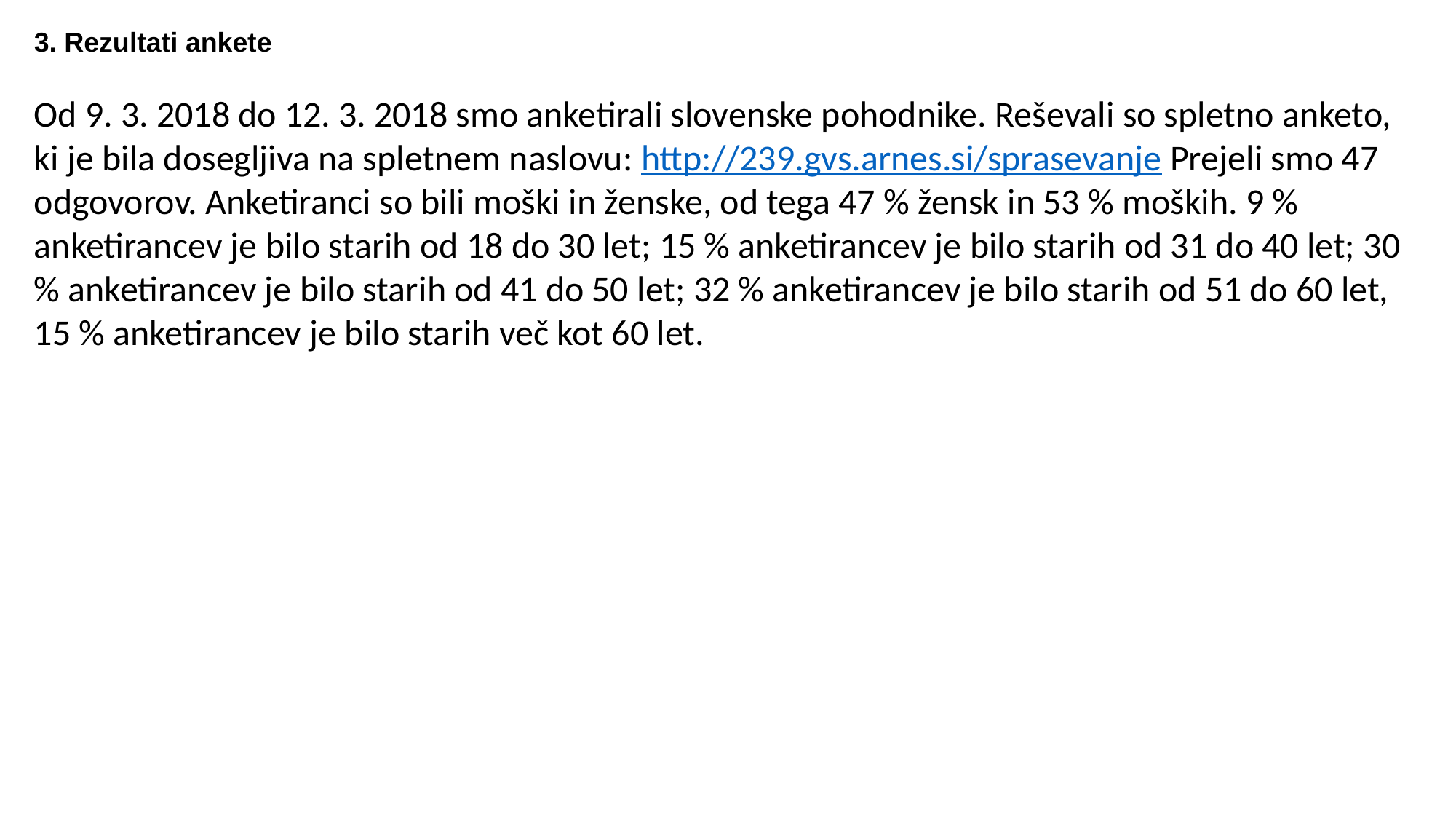

3. Rezultati ankete

Od 9. 3. 2018 do 12. 3. 2018 smo anketirali slovenske pohodnike. Reševali so spletno anketo, ki je bila dosegljiva na spletnem naslovu: http://239.gvs.arnes.si/sprasevanje Prejeli smo 47 odgovorov. Anketiranci so bili moški in ženske, od tega 47 % žensk in 53 % moških. 9 % anketirancev je bilo starih od 18 do 30 let; 15 % anketirancev je bilo starih od 31 do 40 let; 30 % anketirancev je bilo starih od 41 do 50 let; 32 % anketirancev je bilo starih od 51 do 60 let, 15 % anketirancev je bilo starih več kot 60 let.